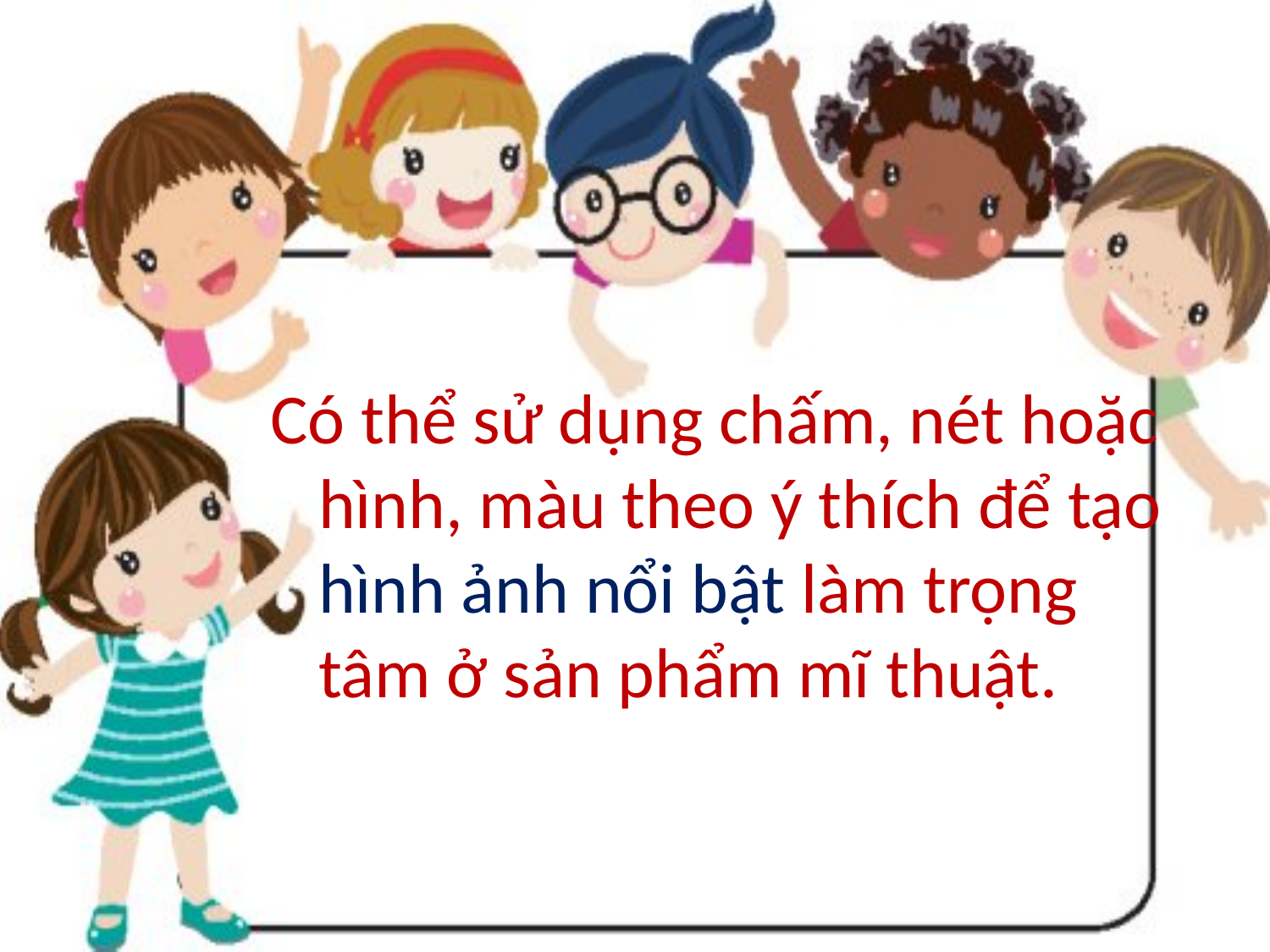

#
Có thể sử dụng chấm, nét hoặc hình, màu theo ý thích để tạo hình ảnh nổi bật làm trọng tâm ở sản phẩm mĩ thuật.